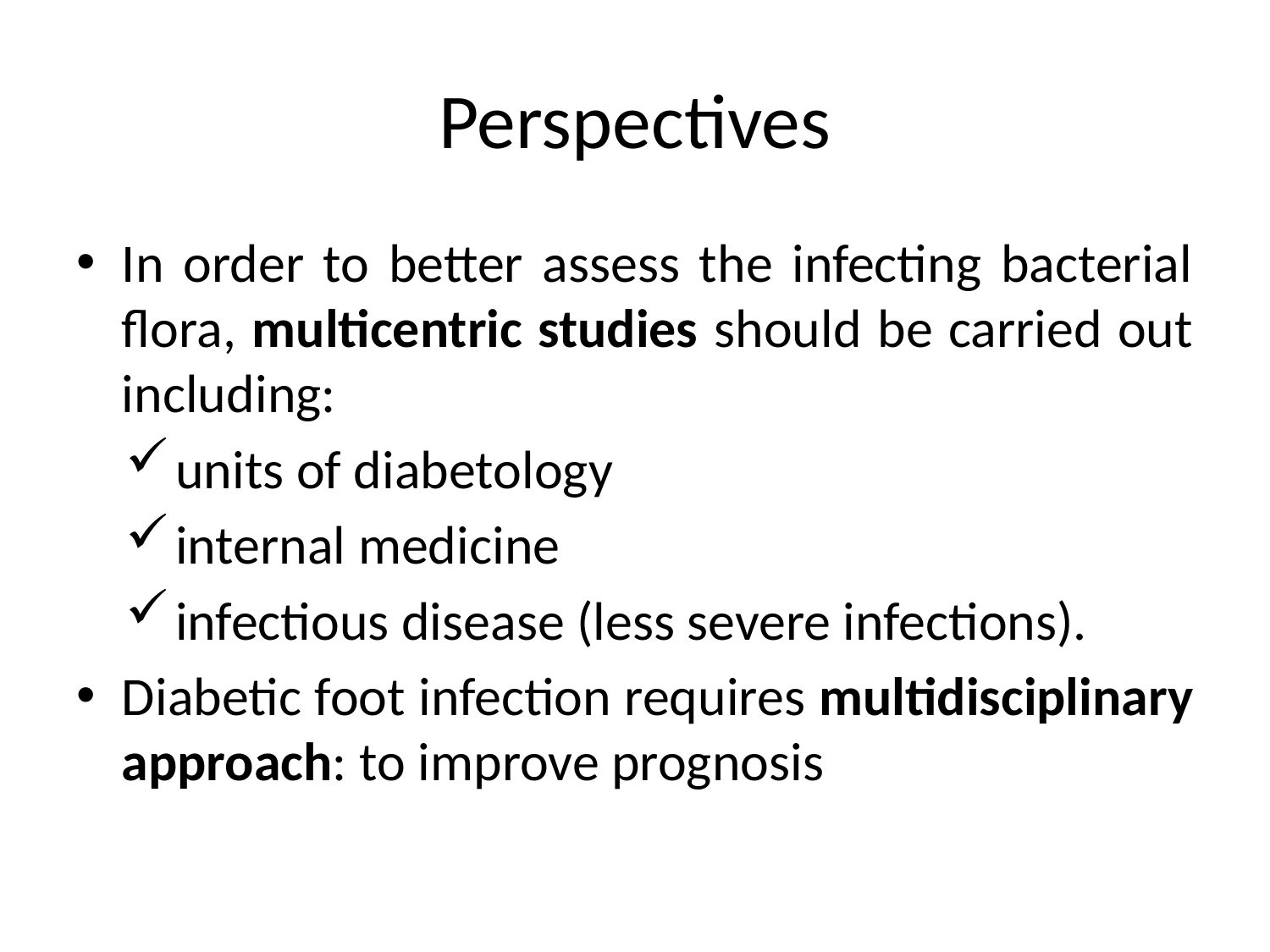

# Perspectives
In order to better assess the infecting bacterial flora, multicentric studies should be carried out including:
units of diabetology
internal medicine
infectious disease (less severe infections).
Diabetic foot infection requires multidisciplinary approach: to improve prognosis